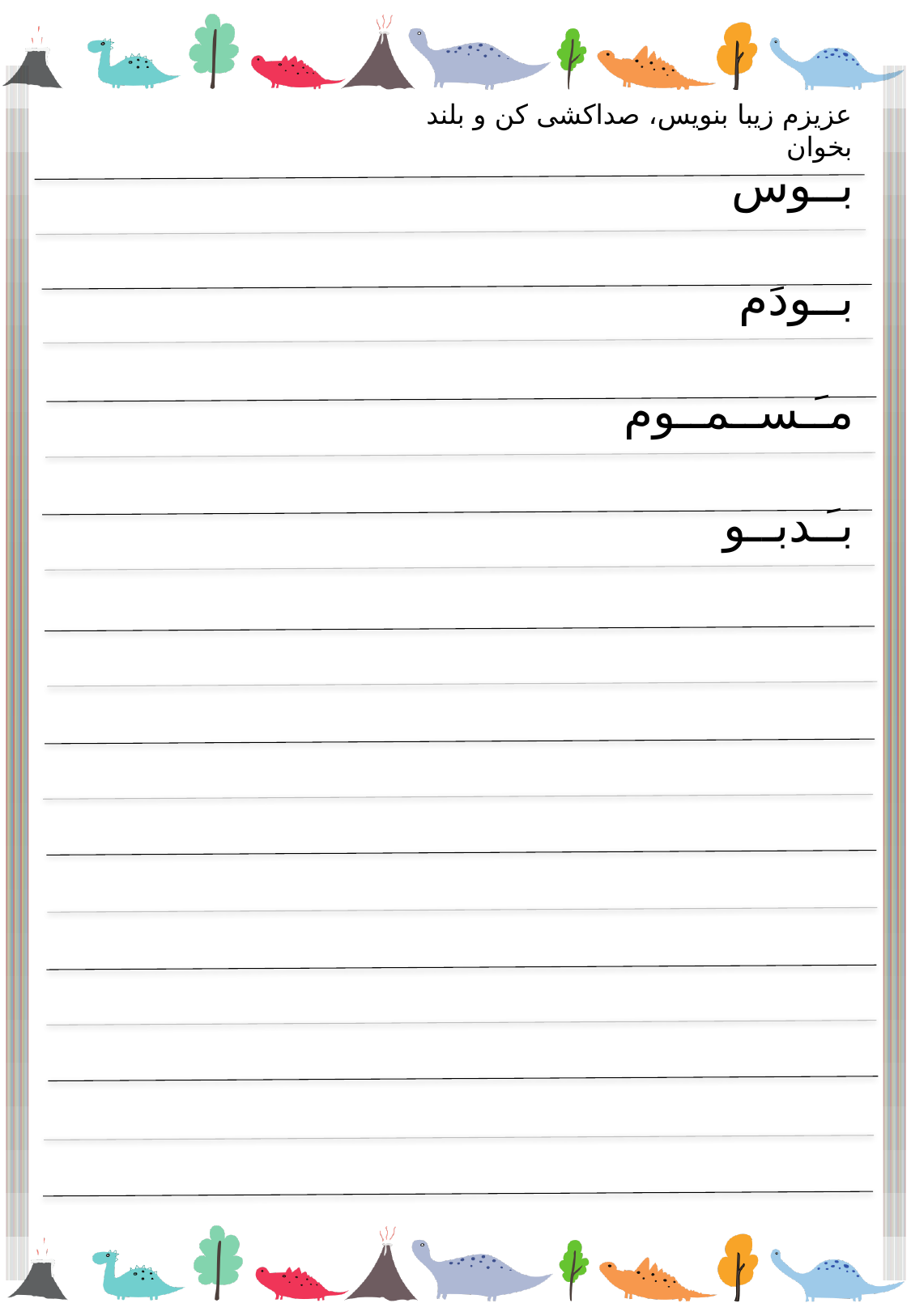

عزیزم زیبا بنویس، صداکشی کن و بلند بخوان
بــوس
بــودَم
مـَـســمــوم
بـَـدبــو